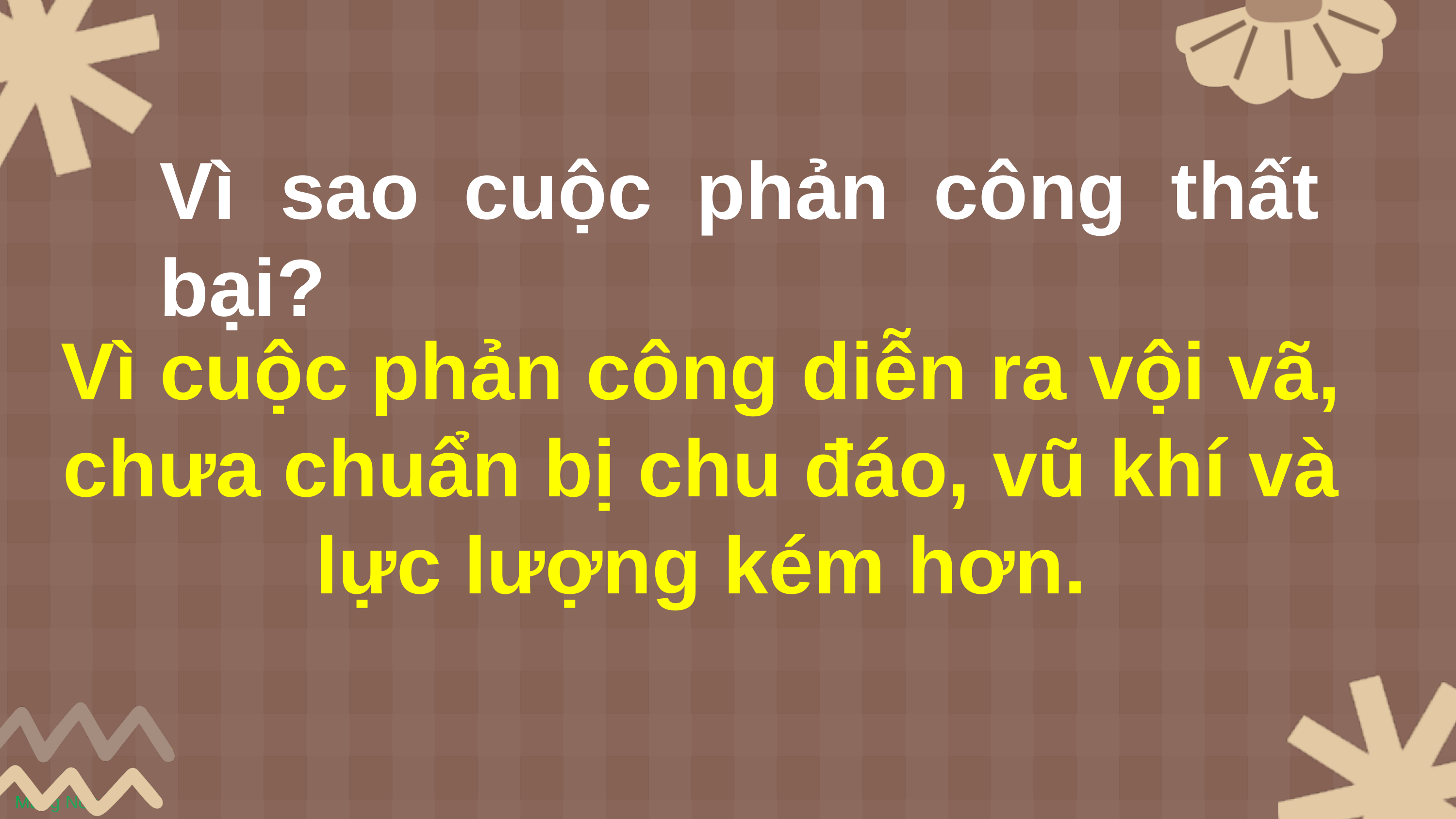

Vì sao cuộc phản công thất bại?
Vì cuộc phản công diễn ra vội vã, chưa chuẩn bị chu đáo, vũ khí và lực lượng kém hơn.

Măng Non